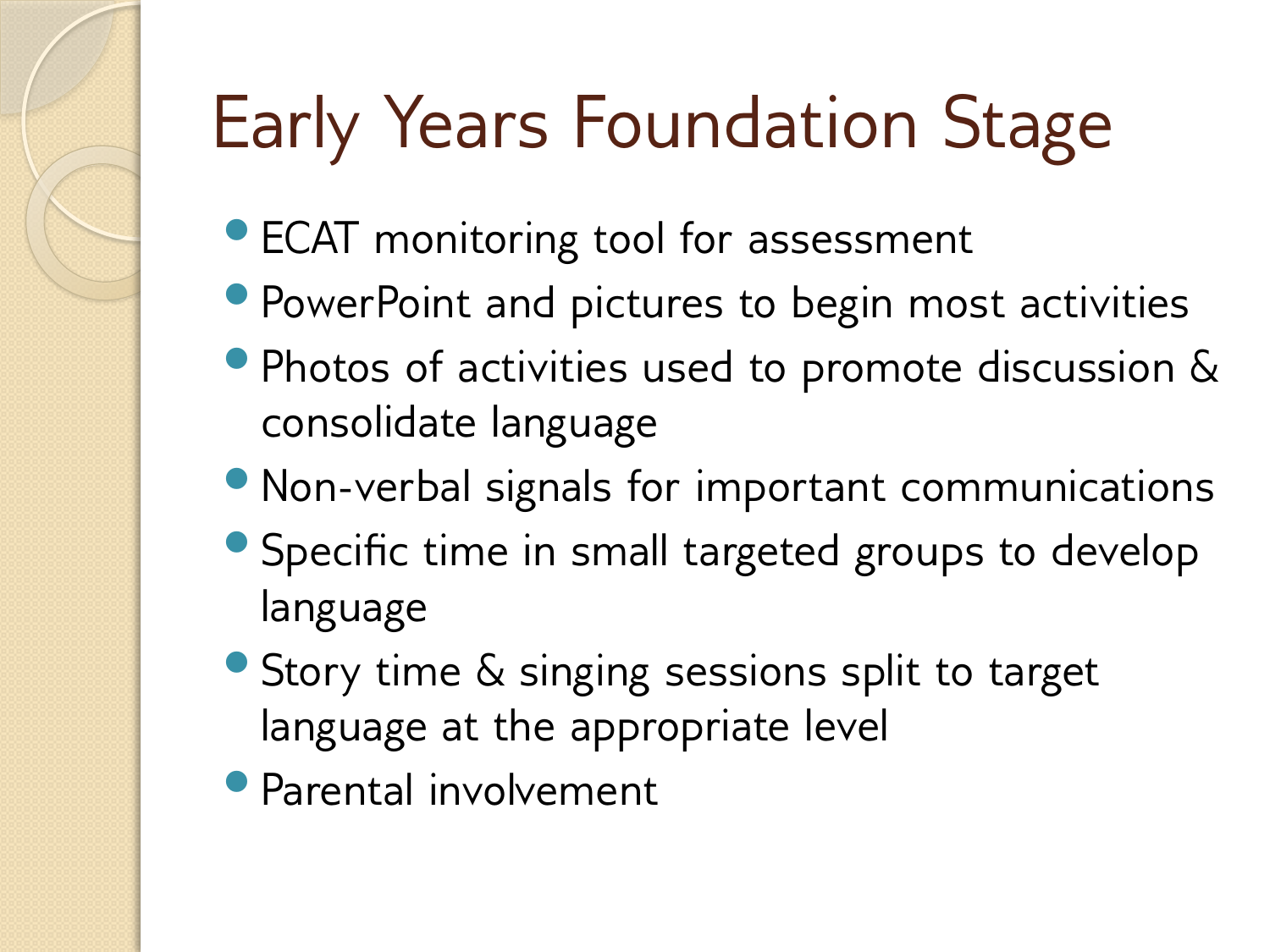

# Early Years Foundation Stage
ECAT monitoring tool for assessment
PowerPoint and pictures to begin most activities
Photos of activities used to promote discussion & consolidate language
Non-verbal signals for important communications
Specific time in small targeted groups to develop language
Story time & singing sessions split to target language at the appropriate level
Parental involvement